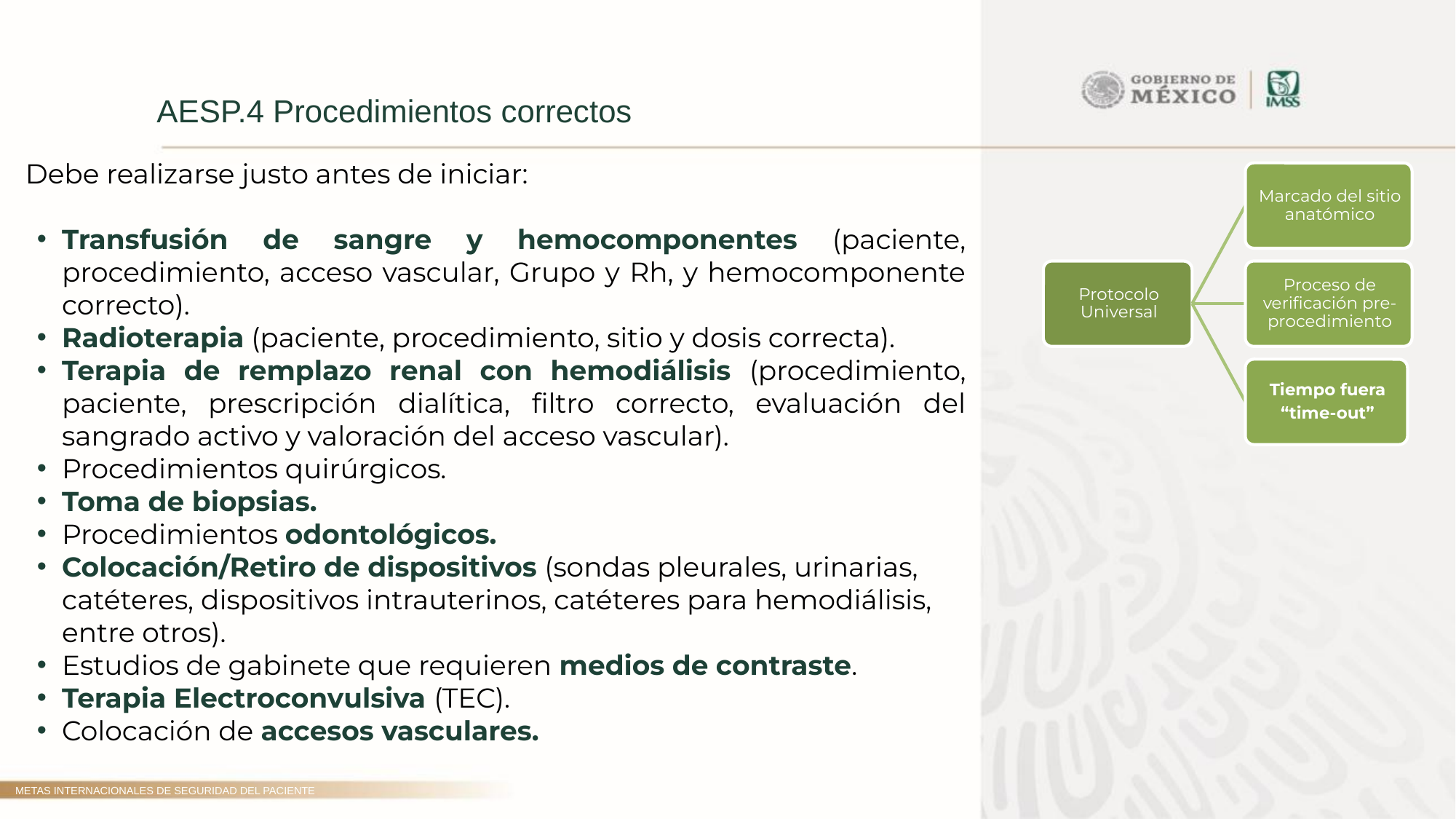

AESP.4 Procedimientos correctos
Debe realizarse justo antes de iniciar:

Transfusión de sangre y hemocomponentes (paciente, procedimiento, acceso vascular, Grupo y Rh, y hemocomponente correcto).
Radioterapia (paciente, procedimiento, sitio y dosis correcta).
Terapia de remplazo renal con hemodiálisis (procedimiento, paciente, prescripción dialítica, filtro correcto, evaluación del sangrado activo y valoración del acceso vascular).
Procedimientos quirúrgicos.
Toma de biopsias.
Procedimientos odontológicos.
Colocación/Retiro de dispositivos (sondas pleurales, urinarias, catéteres, dispositivos intrauterinos, catéteres para hemodiálisis, entre otros).
Estudios de gabinete que requieren medios de contraste.
Terapia Electroconvulsiva (TEC).
Colocación de accesos vasculares.
Protocolo Universal

Marcado del sitio anatómico

Proceso de verificación pre-procedimiento

Tiempo fuera
“time-out”
METAS INTERNACIONALES DE SEGURIDAD DEL PACIENTE